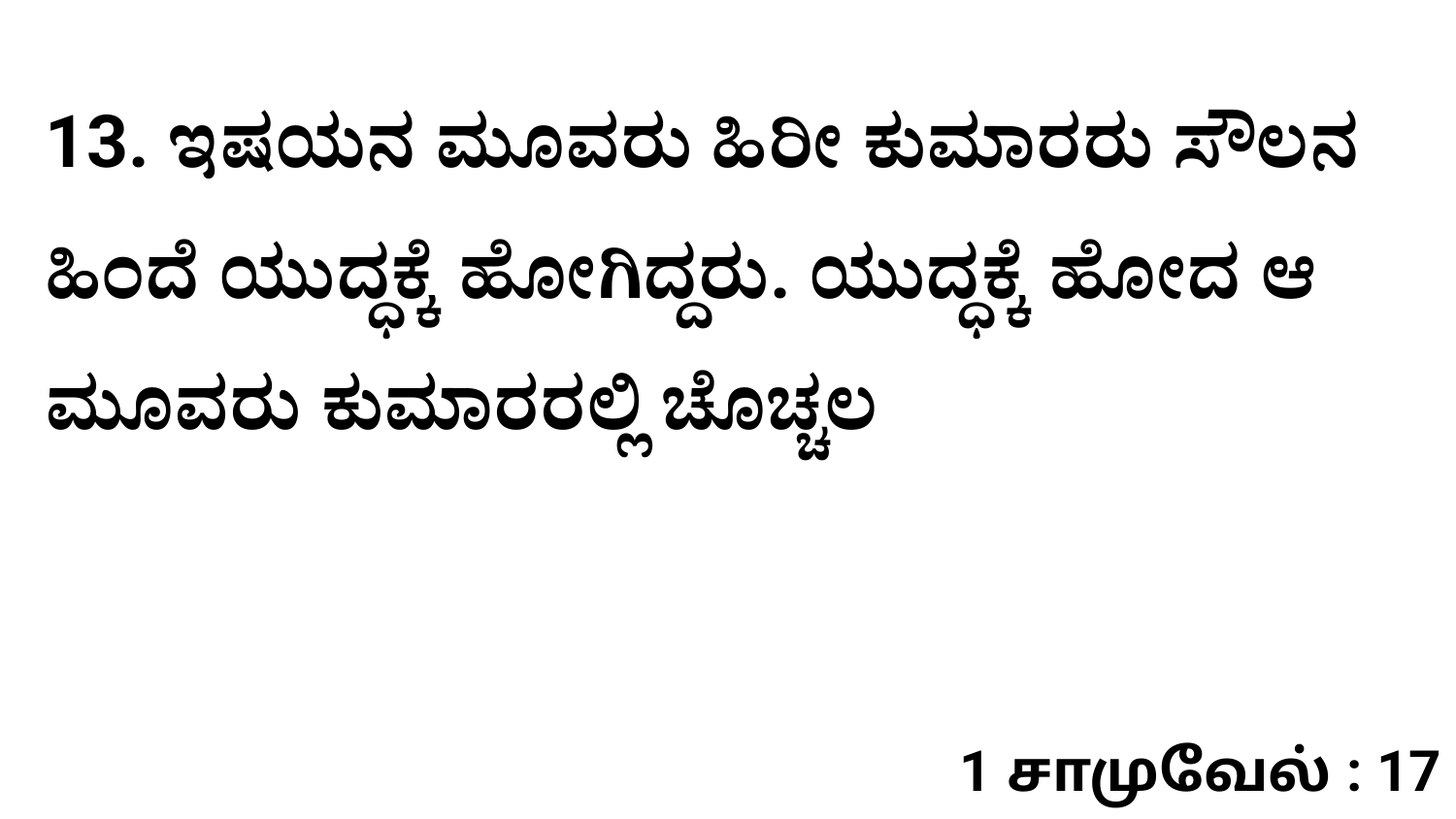

13. ಇಷಯನ ಮೂವರು ಹಿರೀ ಕುಮಾರರು ಸೌಲನ ಹಿಂದೆ ಯುದ್ಧಕ್ಕೆ ಹೋಗಿದ್ದರು. ಯುದ್ಧಕ್ಕೆ ಹೋದ ಆ ಮೂವರು ಕುಮಾರರಲ್ಲಿ ಚೊಚ್ಚಲ
1 சாமுவேல் : 17